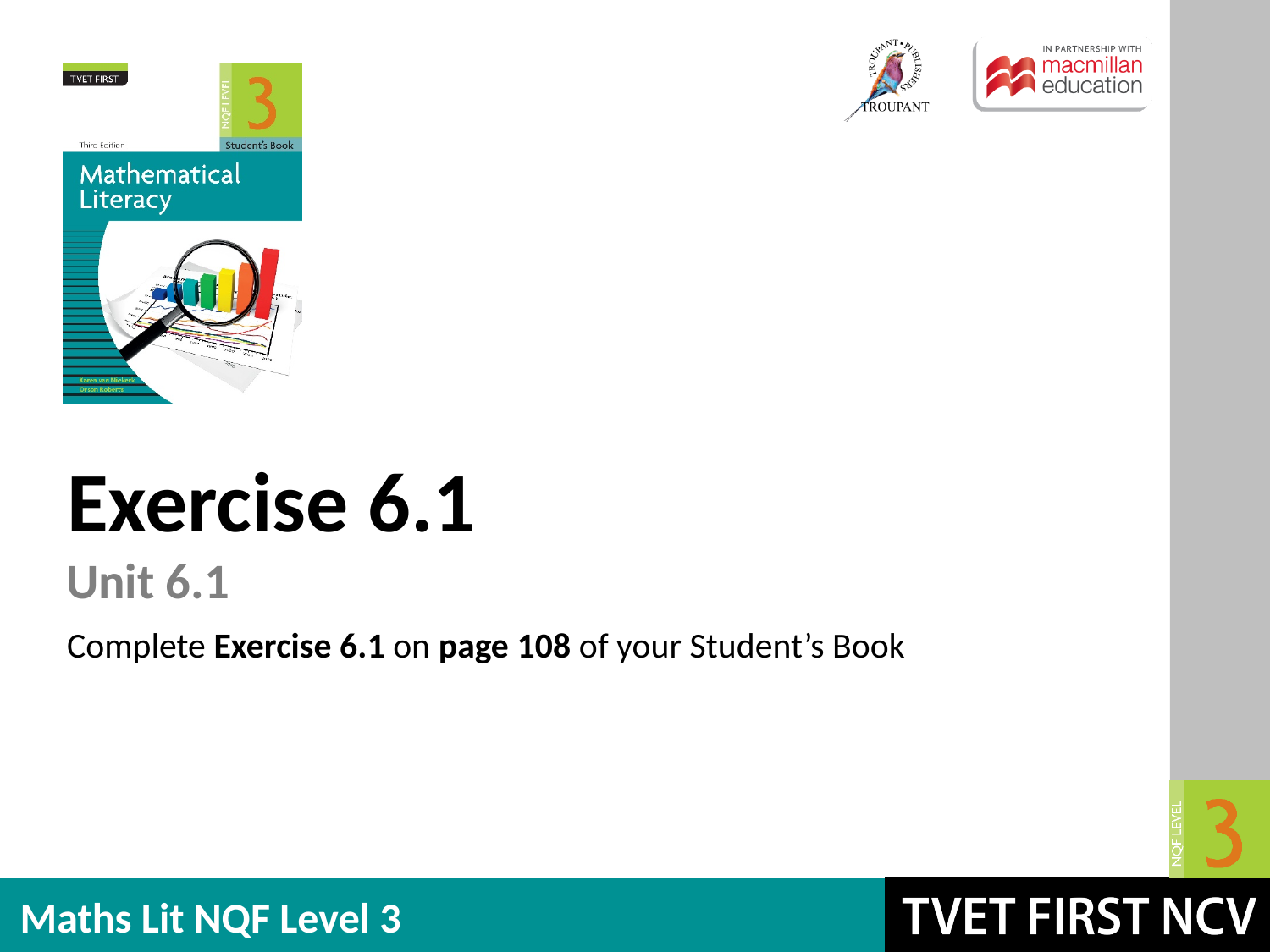

Exercise 6.1
Unit 6.1
Complete Exercise 6.1 on page 108 of your Student’s Book